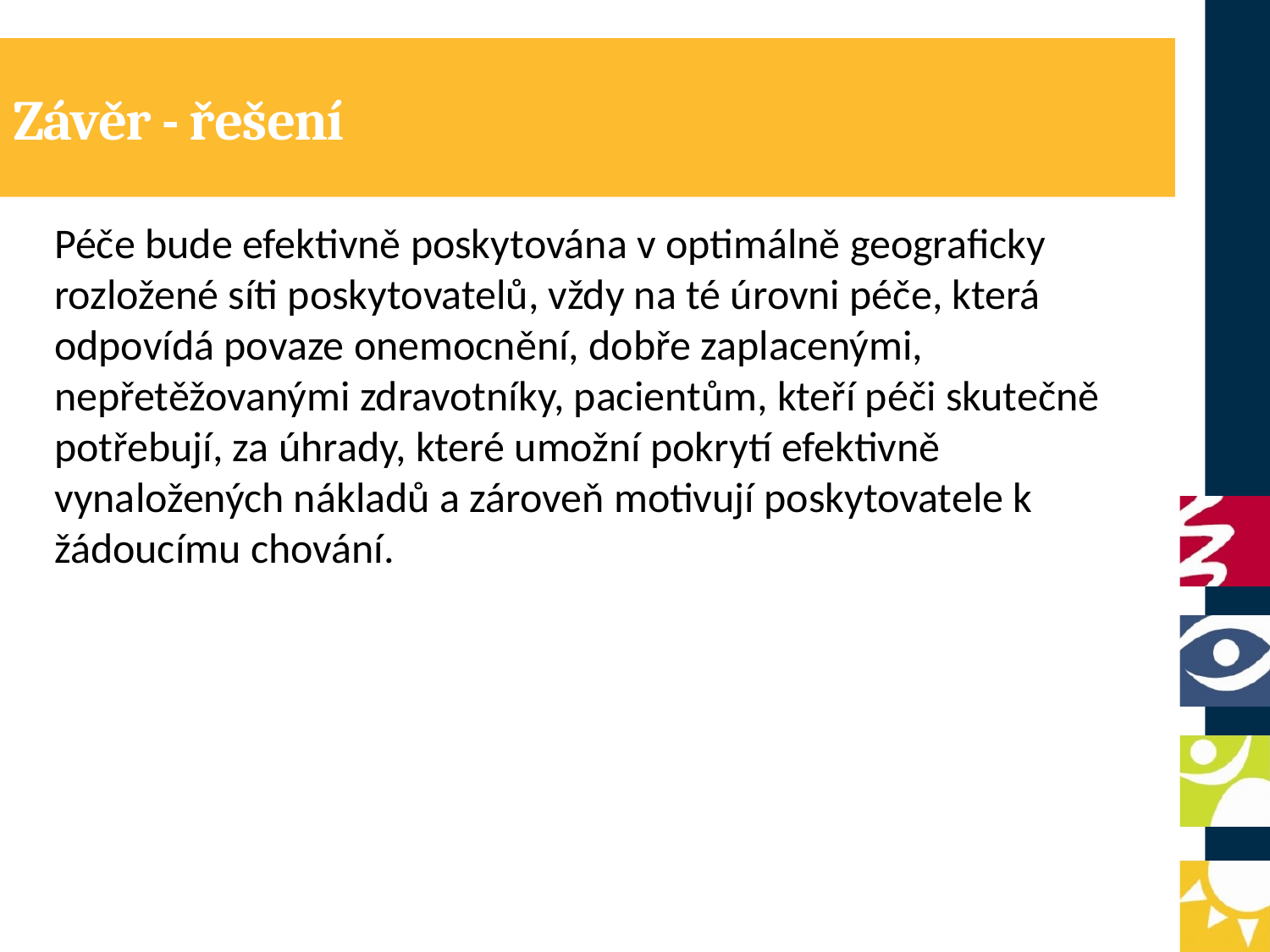

# Závěr - řešení
Péče bude efektivně poskytována v optimálně geograficky rozložené síti poskytovatelů, vždy na té úrovni péče, která odpovídá povaze onemocnění, dobře zaplacenými, nepřetěžovanými zdravotníky, pacientům, kteří péči skutečně potřebují, za úhrady, které umožní pokrytí efektivně vynaložených nákladů a zároveň motivují poskytovatele k žádoucímu chování.